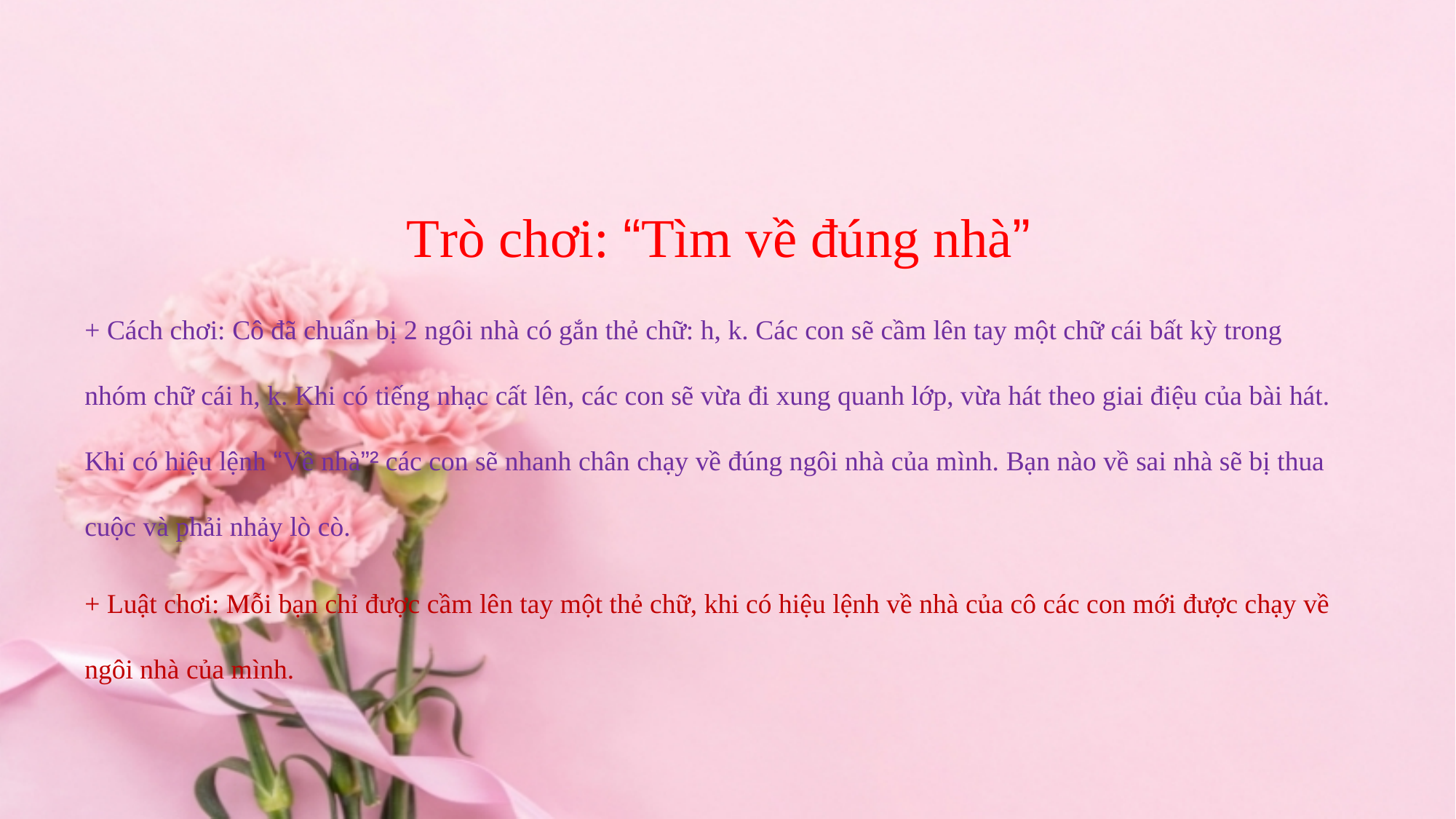

Trò chơi: “Tìm về đúng nhà”
+ Cách chơi: Cô đã chuẩn bị 2 ngôi nhà có gắn thẻ chữ: h, k. Các con sẽ cầm lên tay một chữ cái bất kỳ trong nhóm chữ cái h, k. Khi có tiếng nhạc cất lên, các con sẽ vừa đi xung quanh lớp, vừa hát theo giai điệu của bài hát. Khi có hiệu lệnh “Về nhà”² các con sẽ nhanh chân chạy về đúng ngôi nhà của mình. Bạn nào về sai nhà sẽ bị thua cuộc và phải nhảy lò cò.
+ Luật chơi: Mỗi bạn chỉ được cầm lên tay một thẻ chữ, khi có hiệu lệnh về nhà của cô các con mới được chạy về ngôi nhà của mình.